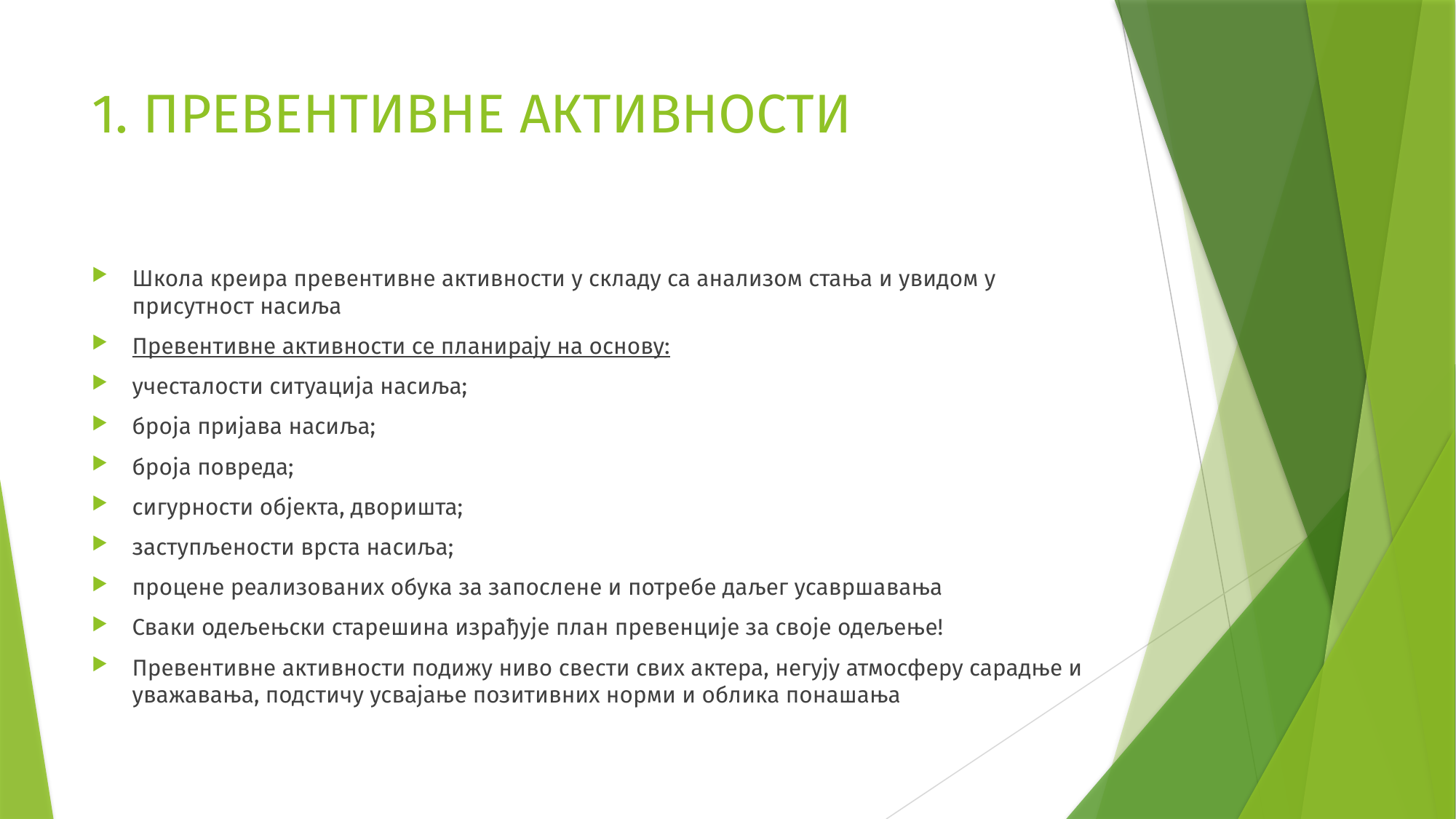

# 1. ПРЕВЕНТИВНЕ АКТИВНОСТИ
Школа креира превентивне активности у складу са анализом стања и увидом у присутност насиља
Превентивне активности се планирају на основу:
учесталости ситуација насиља;
броја пријава насиља;
броја повреда;
сигурности објекта, дворишта;
заступљености врста насиља;
процене реализованих обука за запослене и потребе даљег усавршавања
Сваки одељењски старешина израђује план превенције за своје одељење!
Превентивне активности подижу ниво свести свих актера, негују атмосферу сарадње и уважавања, подстичу усвајање позитивних норми и облика понашања